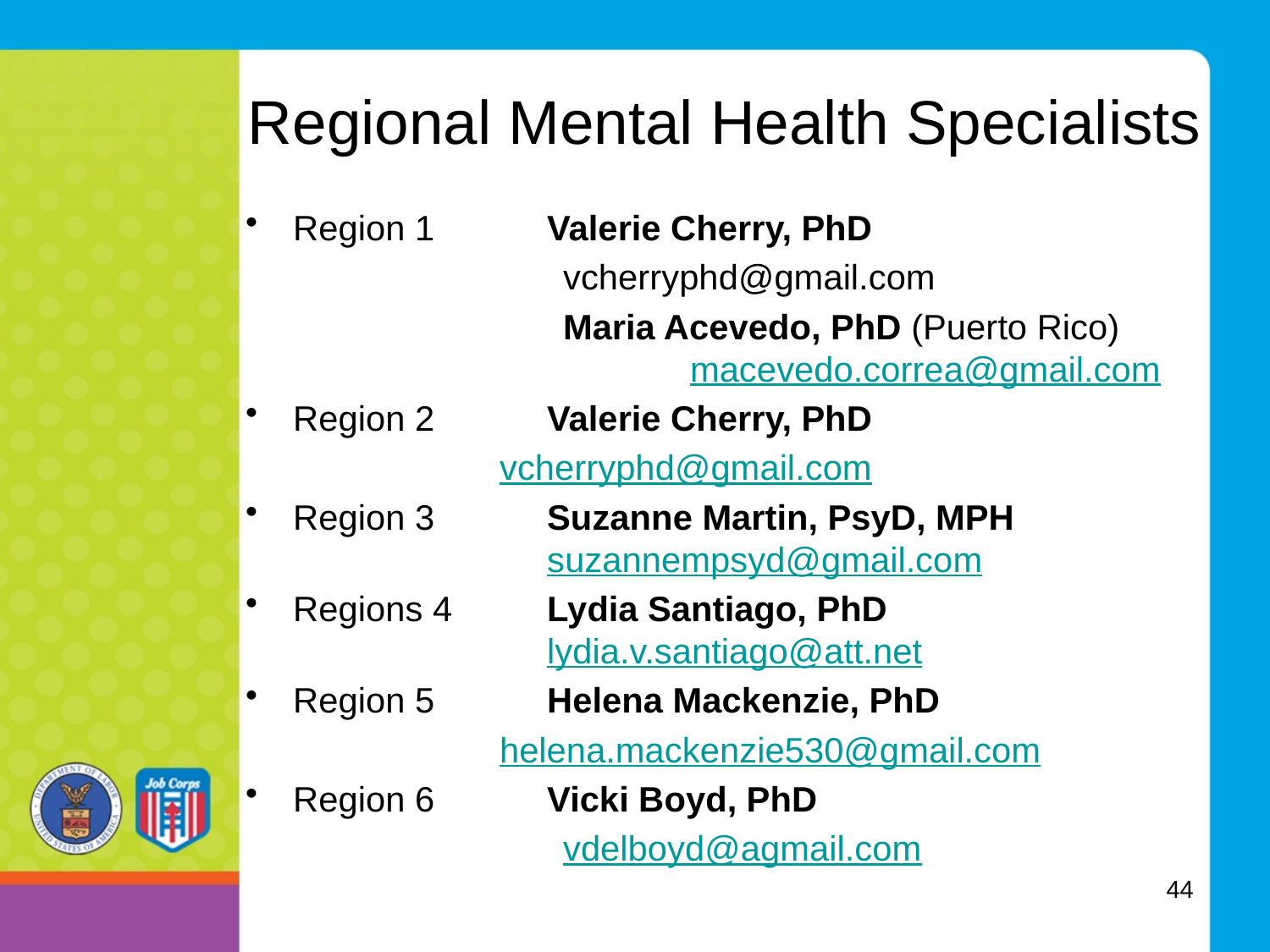

# Regional Mental Health Specialists
Region 1 	Valerie Cherry, PhD
	vcherryphd@gmail.com
		Maria Acevedo, PhD (Puerto Rico)			macevedo.correa@gmail.com
Region 2   	Valerie Cherry, PhD
vcherryphd@gmail.com
Region 3 	Suzanne Martin, PsyD, MPH				suzannempsyd@gmail.com
Regions 4    	Lydia Santiago, PhD					lydia.v.santiago@att.net
Region 5  	Helena Mackenzie, PhD
helena.mackenzie530@gmail.com
Region 6   	Vicki Boyd, PhD
	vdelboyd@agmail.com

44